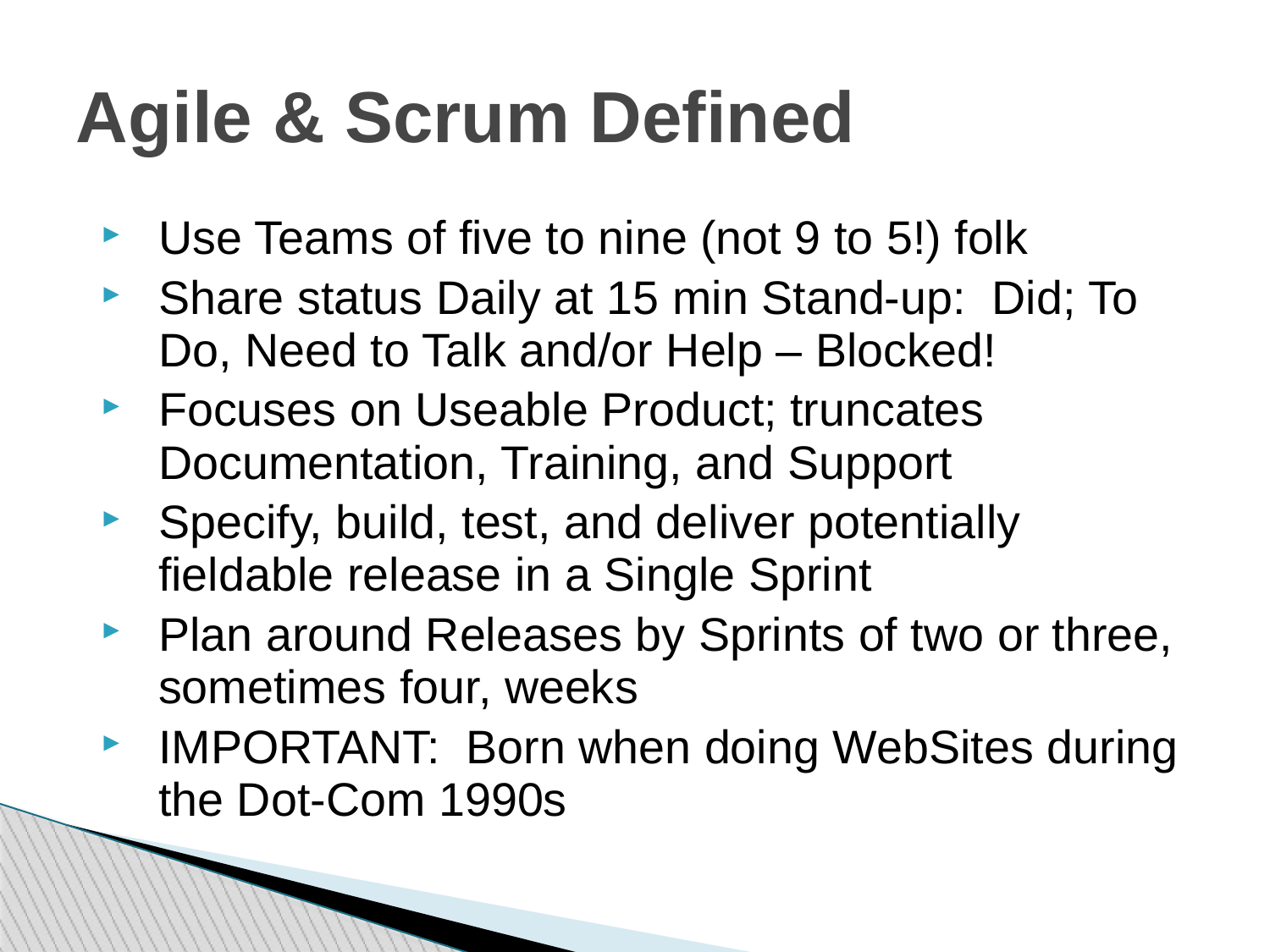

Agile & Scrum Defined
Use Teams of five to nine (not 9 to 5!) folk
Share status Daily at 15 min Stand-up:  Did; To Do, Need to Talk and/or Help – Blocked!
Focuses on Useable Product; truncates  Documentation, Training, and Support
Specify, build, test, and deliver potentially fieldable release in a Single Sprint
Plan around Releases by Sprints of two or three, sometimes four, weeks
IMPORTANT:  Born when doing WebSites during the Dot-Com 1990s